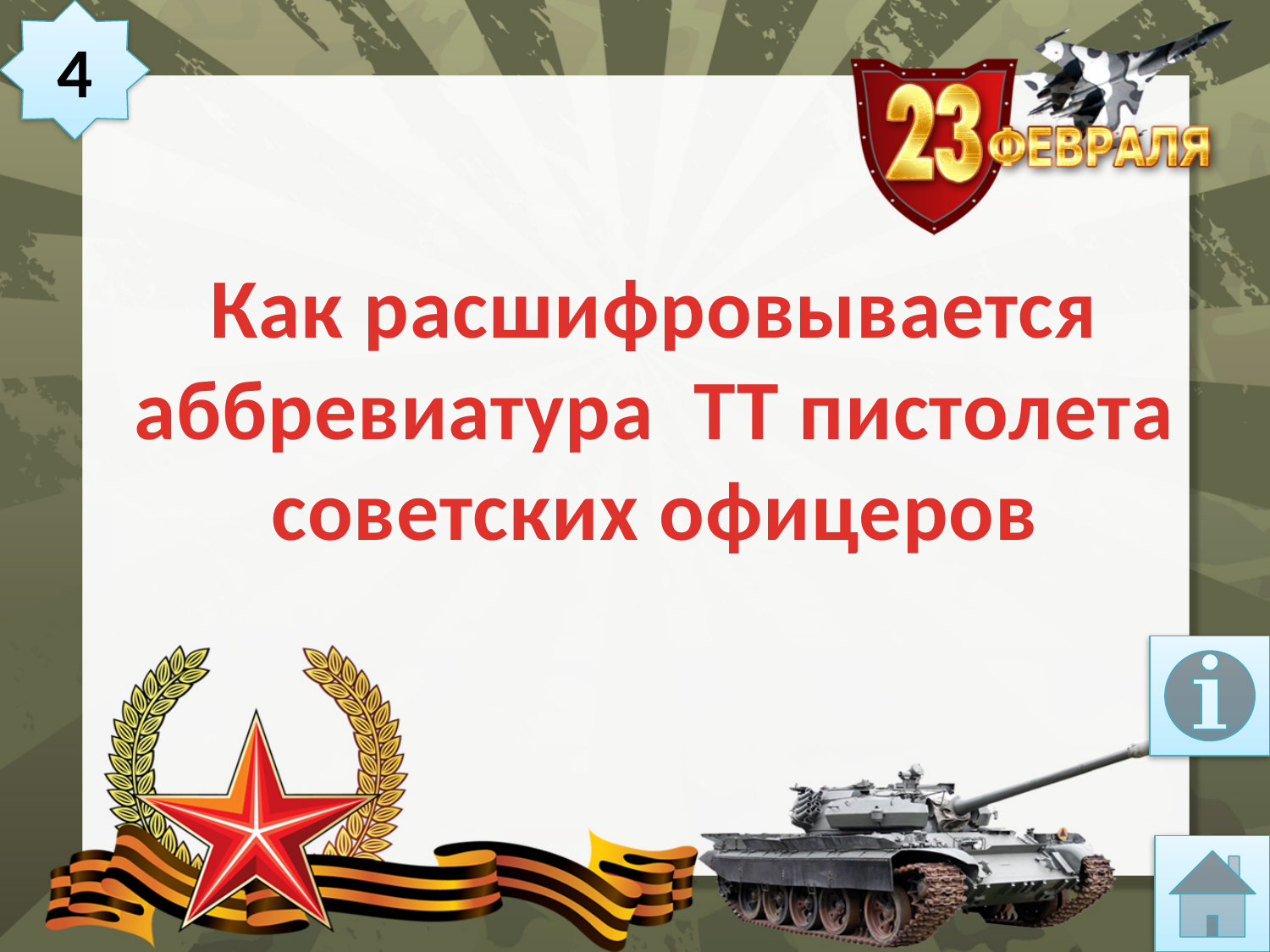

4
Как расшифровывается аббревиатура  ТТ пистолета советских офицеров